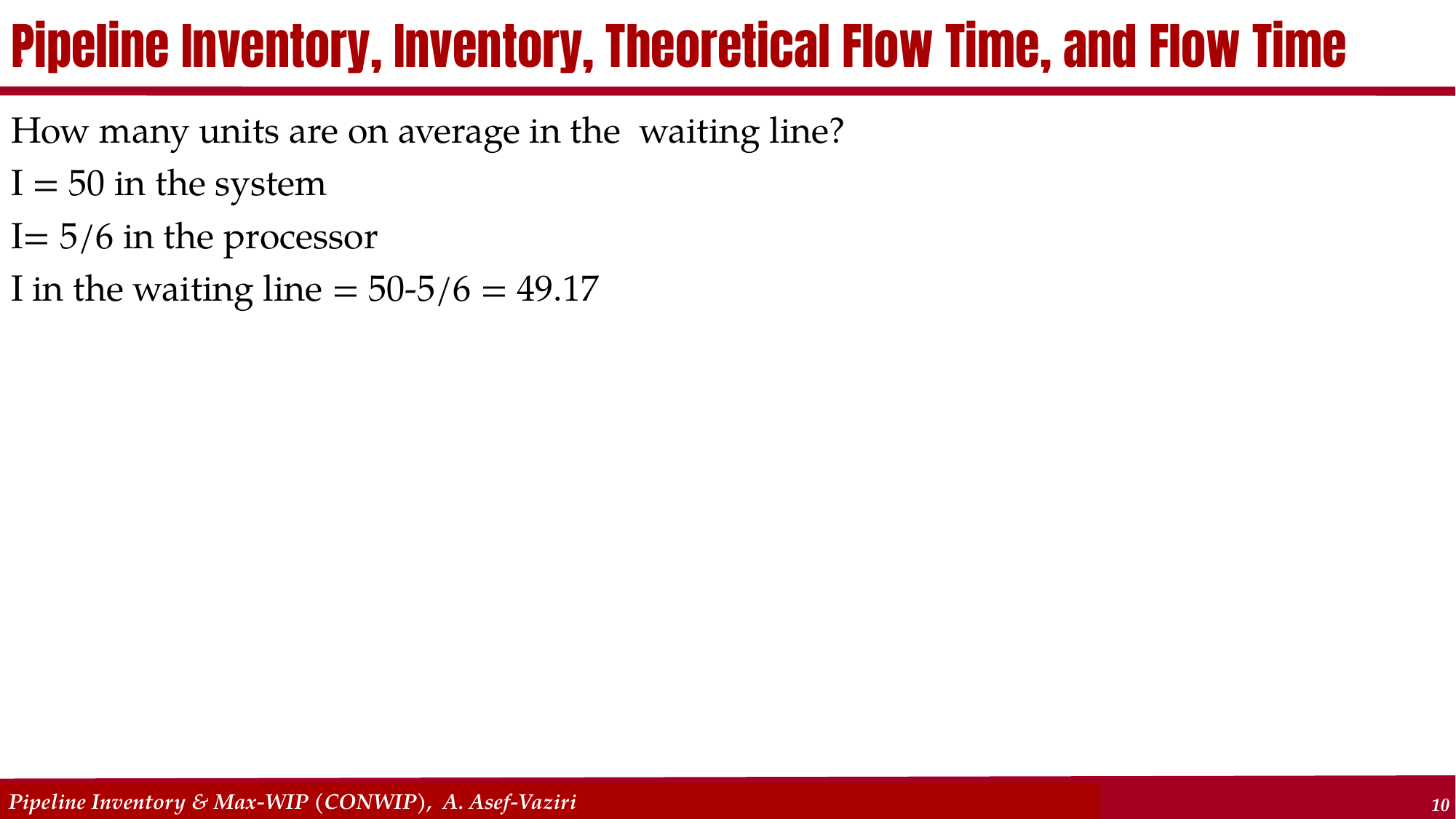

# Pipeline Inventory, Inventory, Theoretical Flow Time, and Flow Time

How many units are on average in the  waiting line?
I = 50 in the system
I= 5/6 in the processor
I in the waiting line = 50-5/6 = 49.17